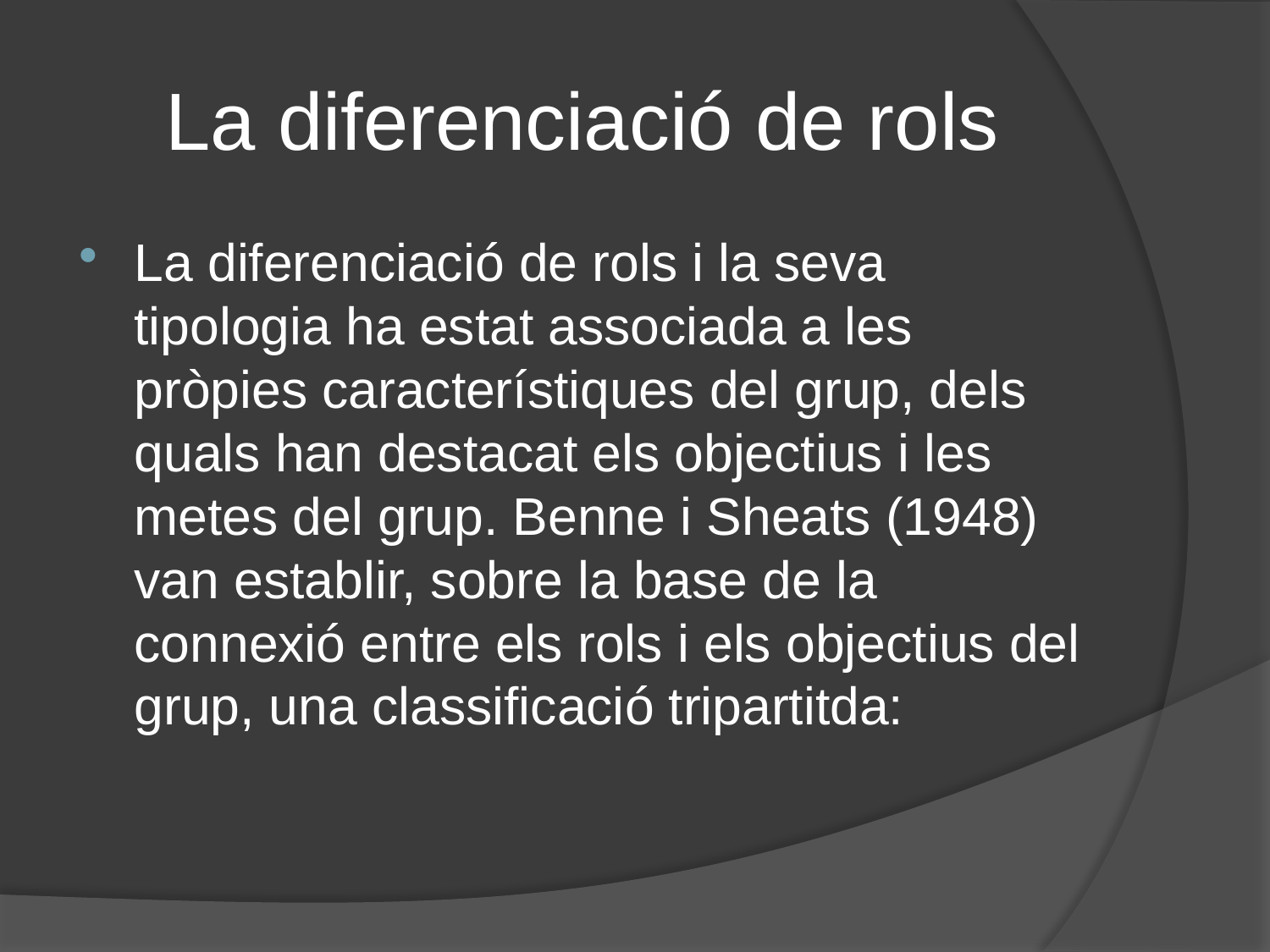

# La diferenciació de rols
La diferenciació de rols i la seva tipologia ha estat associada a les pròpies característiques del grup, dels quals han destacat els objectius i les metes del grup. Benne i Sheats (1948) van establir, sobre la base de la connexió entre els rols i els objectius del grup, una classificació tripartitda: